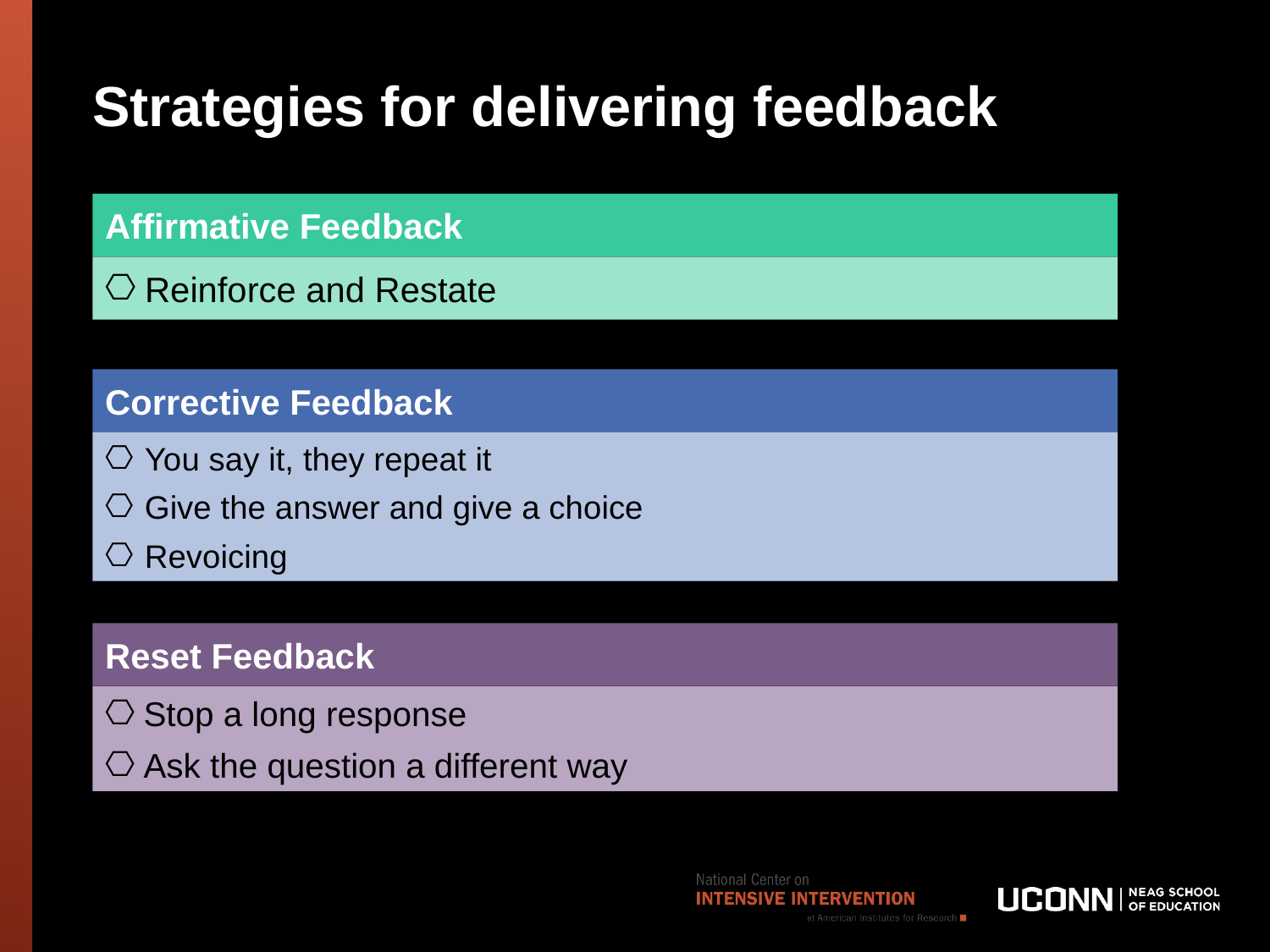

# Strategies for delivering feedback
Affirmative Feedback
Reinforce and Restate
Corrective Feedback
You say it, they repeat it
Give the answer and give a choice
Revoicing
Reset Feedback
Stop a long response
Ask the question a different way